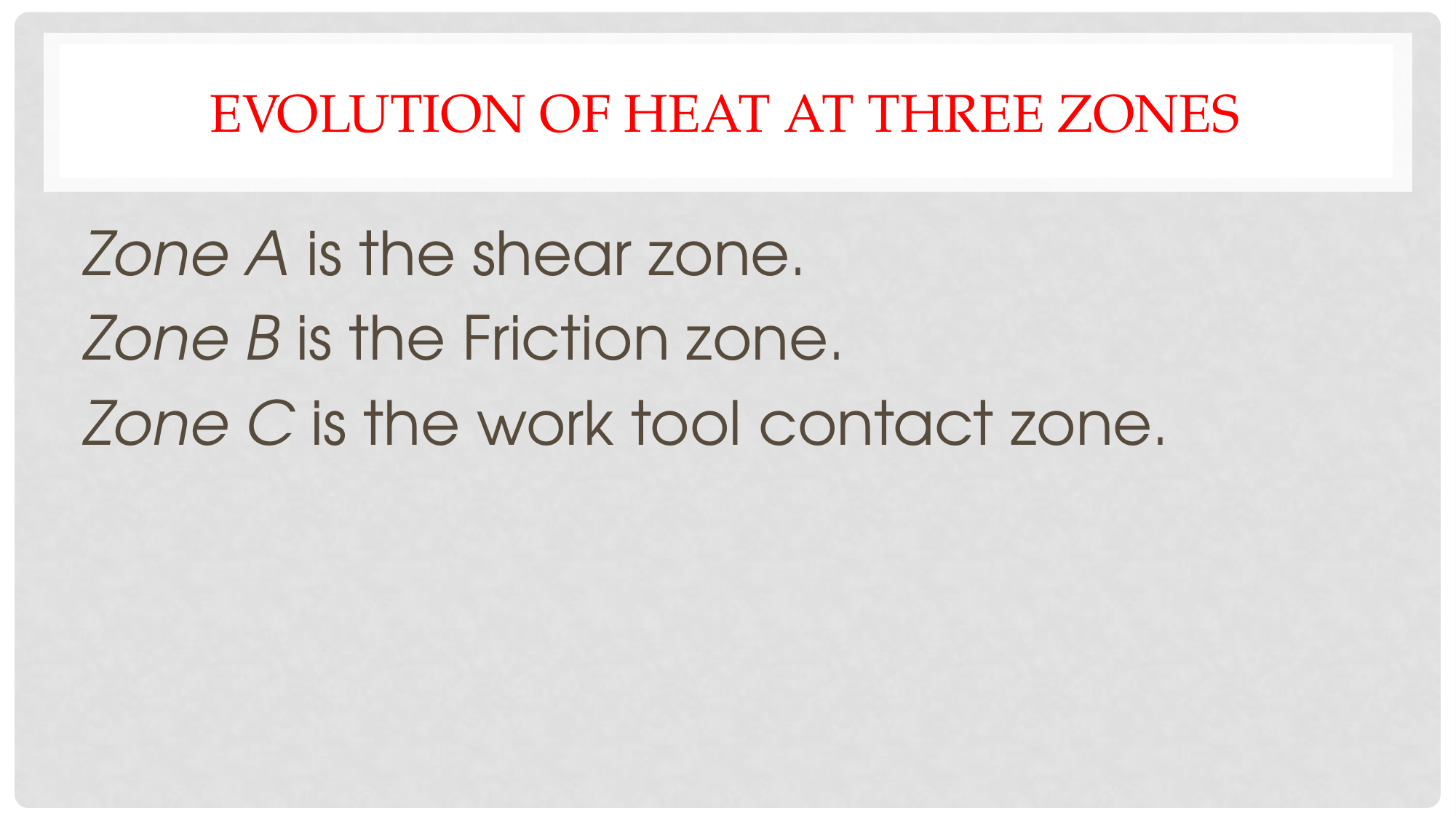

# Evolution of heat at three Zones
Zone A is the shear zone.
Zone B is the Friction zone.
Zone C is the work tool contact zone.